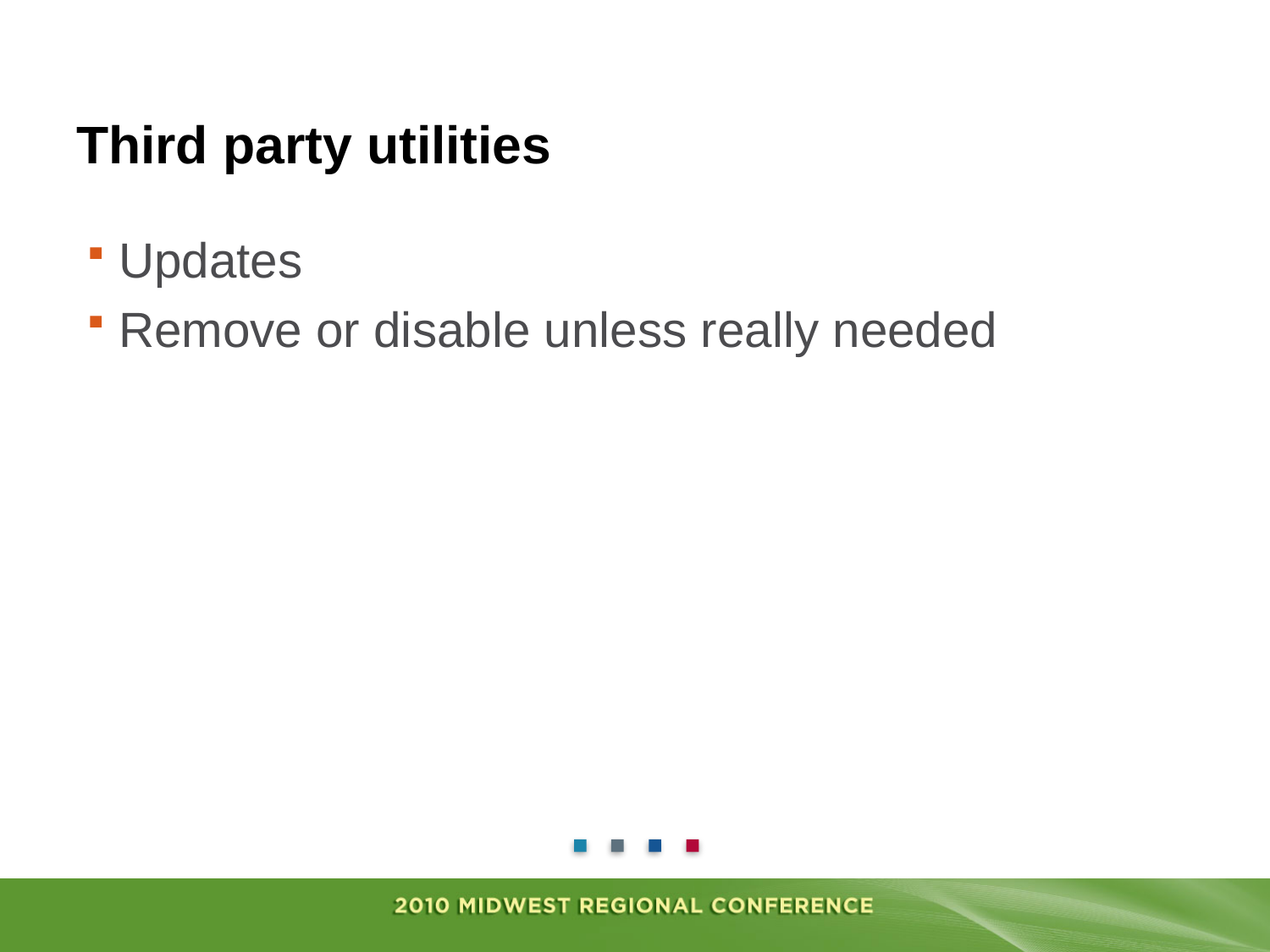

# Third party utilities
Updates
Remove or disable unless really needed